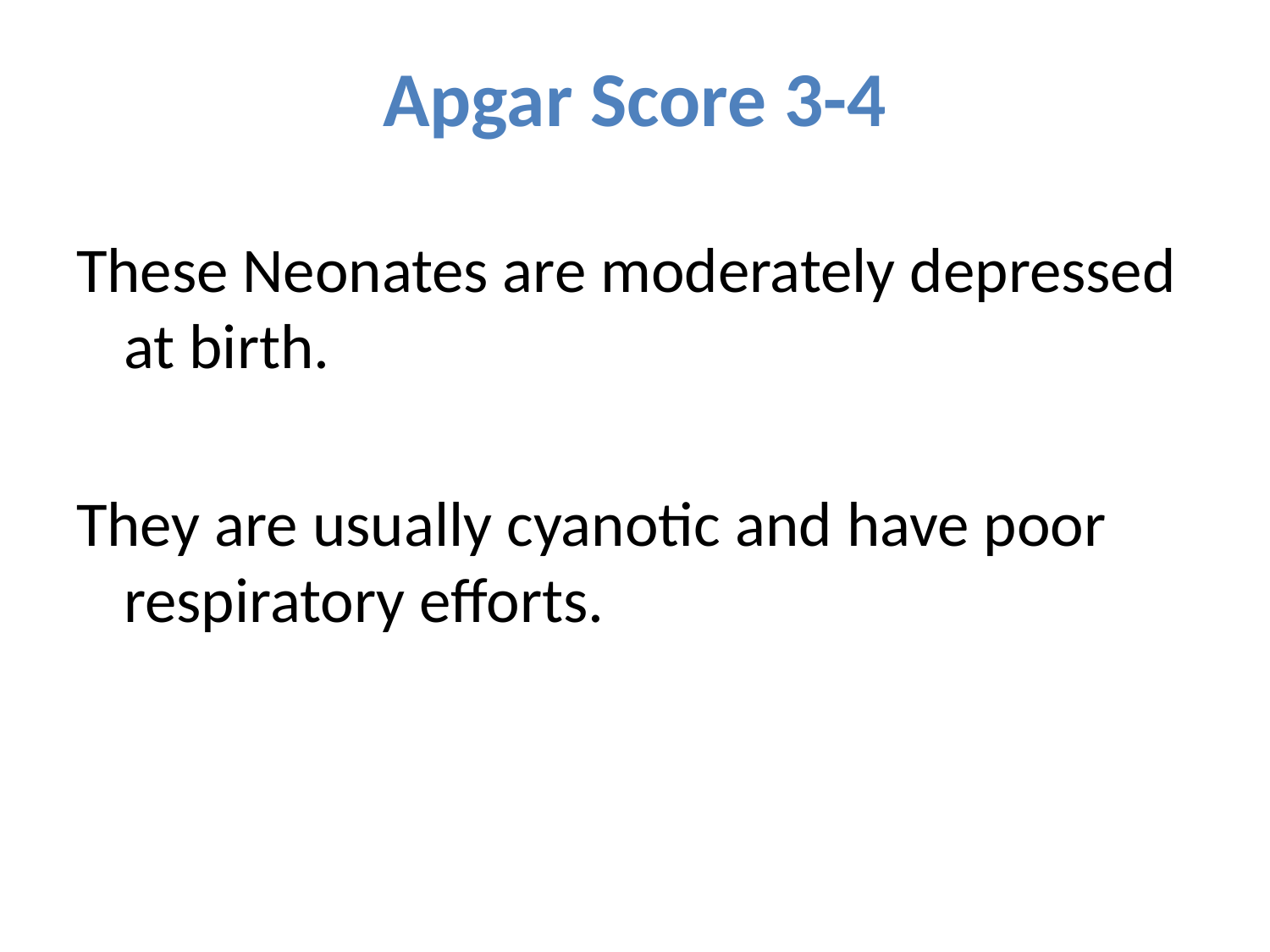

# Apgar Score 3-4
These Neonates are moderately depressed at birth.

They are usually cyanotic and have poor respiratory efforts.